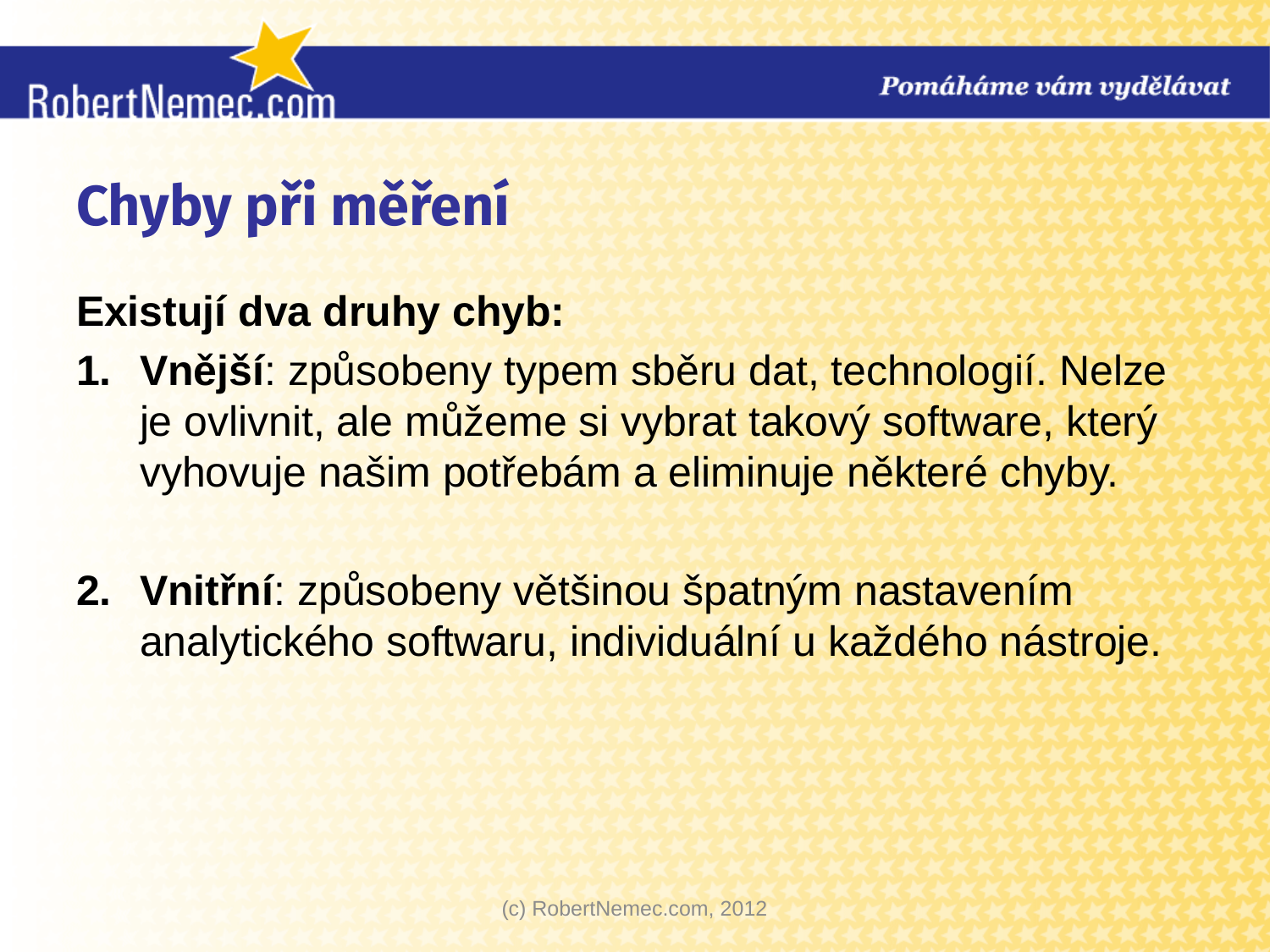

# Chyby při měření
Existují dva druhy chyb:
Vnější: způsobeny typem sběru dat, technologií. Nelze je ovlivnit, ale můžeme si vybrat takový software, který vyhovuje našim potřebám a eliminuje některé chyby.

Vnitřní: způsobeny většinou špatným nastavením analytického softwaru, individuální u každého nástroje.

(c) RobertNemec.com, 2012